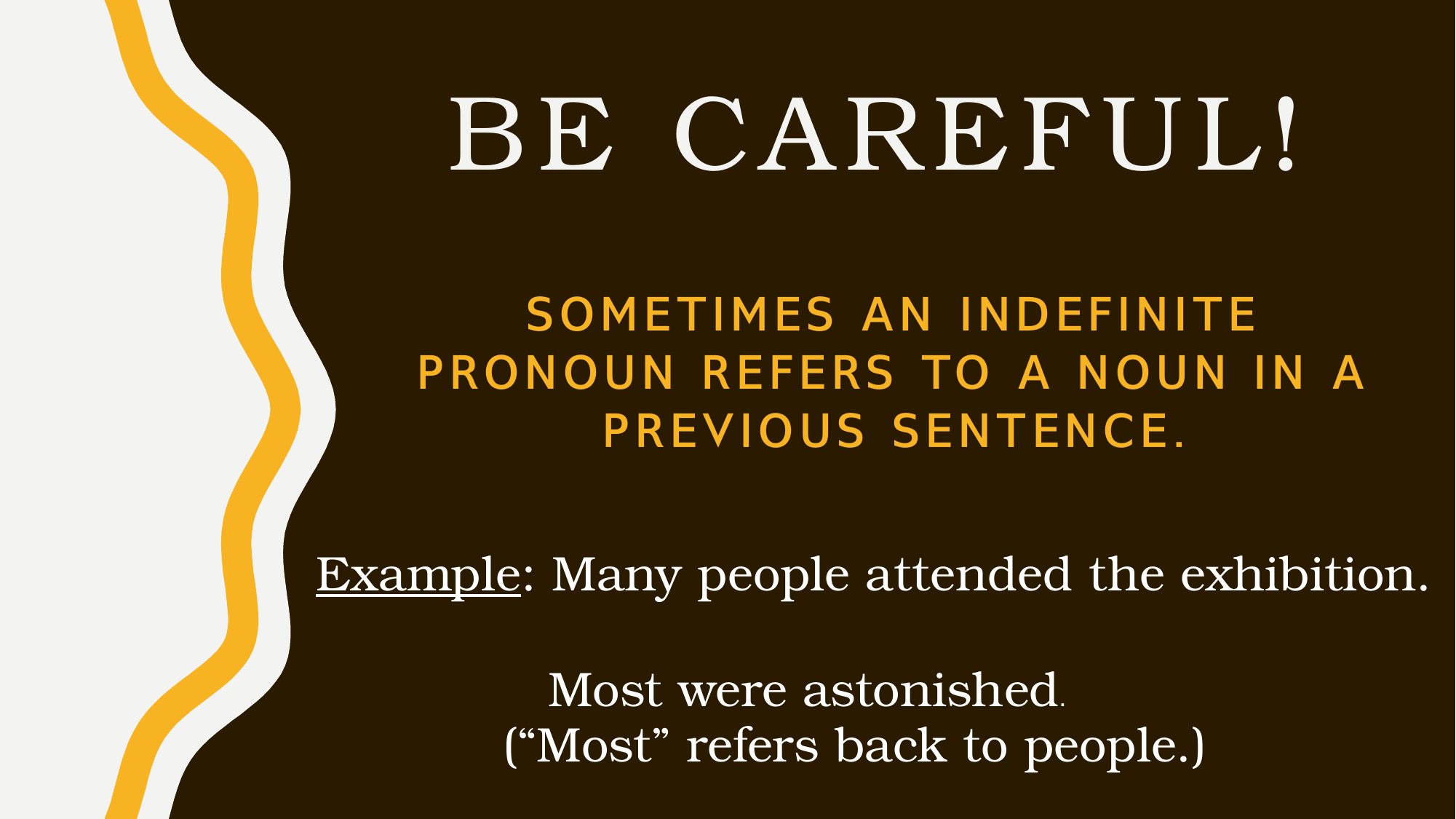

# Be careful!
Sometimes an indefinite pronoun refers to a noun in a previous sentence.
Example: Many people attended the exhibition.
               Most were astonished.
(“Most” refers back to people.)